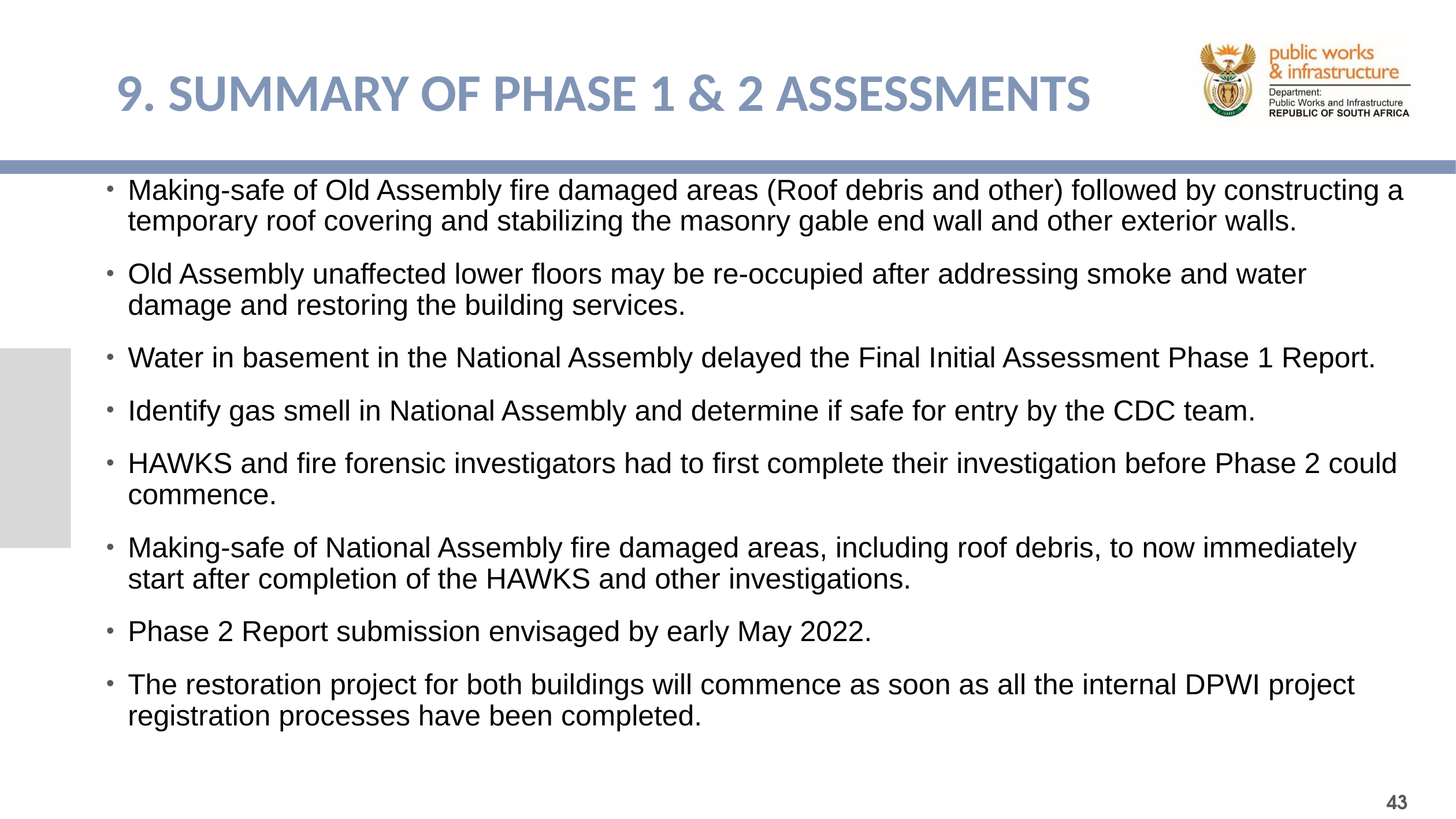

# 9. SUMMARY OF PHASE 1 & 2 ASSESSMENTS
Making-safe of Old Assembly fire damaged areas (Roof debris and other) followed by constructing a temporary roof covering and stabilizing the masonry gable end wall and other exterior walls.
Old Assembly unaffected lower floors may be re-occupied after addressing smoke and water damage and restoring the building services.
Water in basement in the National Assembly delayed the Final Initial Assessment Phase 1 Report.
Identify gas smell in National Assembly and determine if safe for entry by the CDC team.
HAWKS and fire forensic investigators had to first complete their investigation before Phase 2 could commence.
Making-safe of National Assembly fire damaged areas, including roof debris, to now immediately start after completion of the HAWKS and other investigations.
Phase 2 Report submission envisaged by early May 2022.
The restoration project for both buildings will commence as soon as all the internal DPWI project registration processes have been completed.